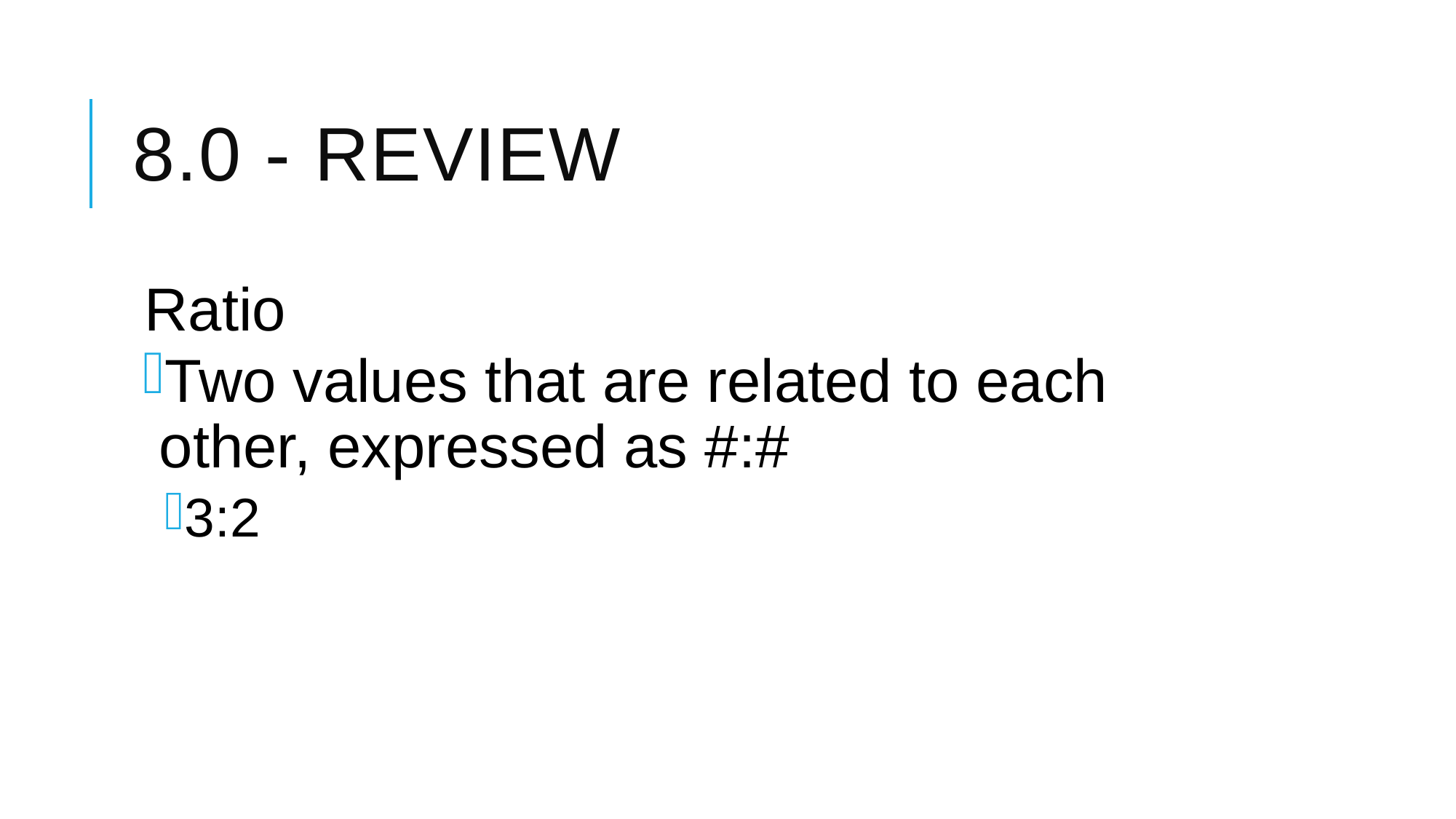

# 8.0 - Review
Ratio
Two values that are related to each other, expressed as #:#
3:2